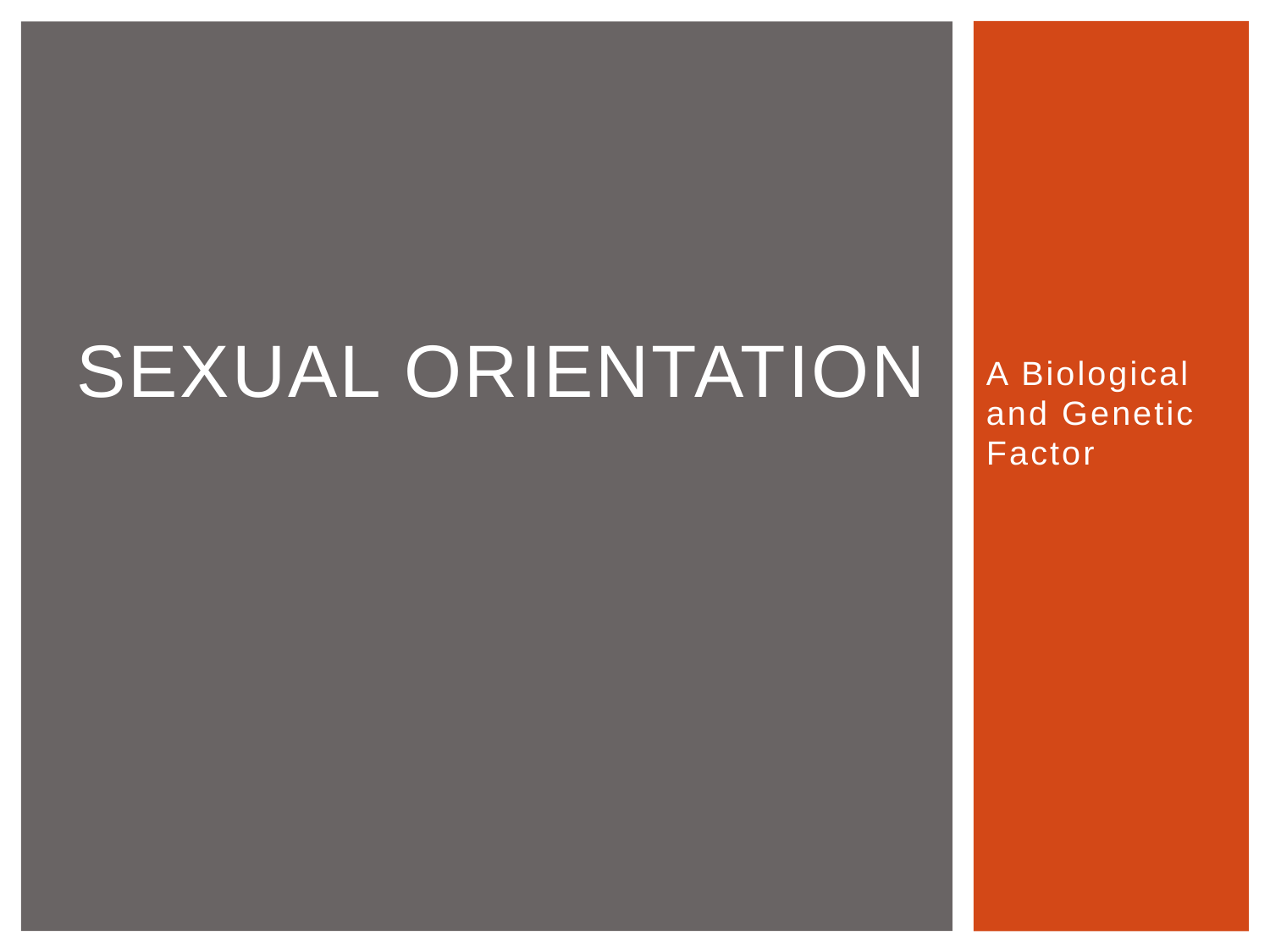

# Sexual Orientation
A Biological and Genetic Factor